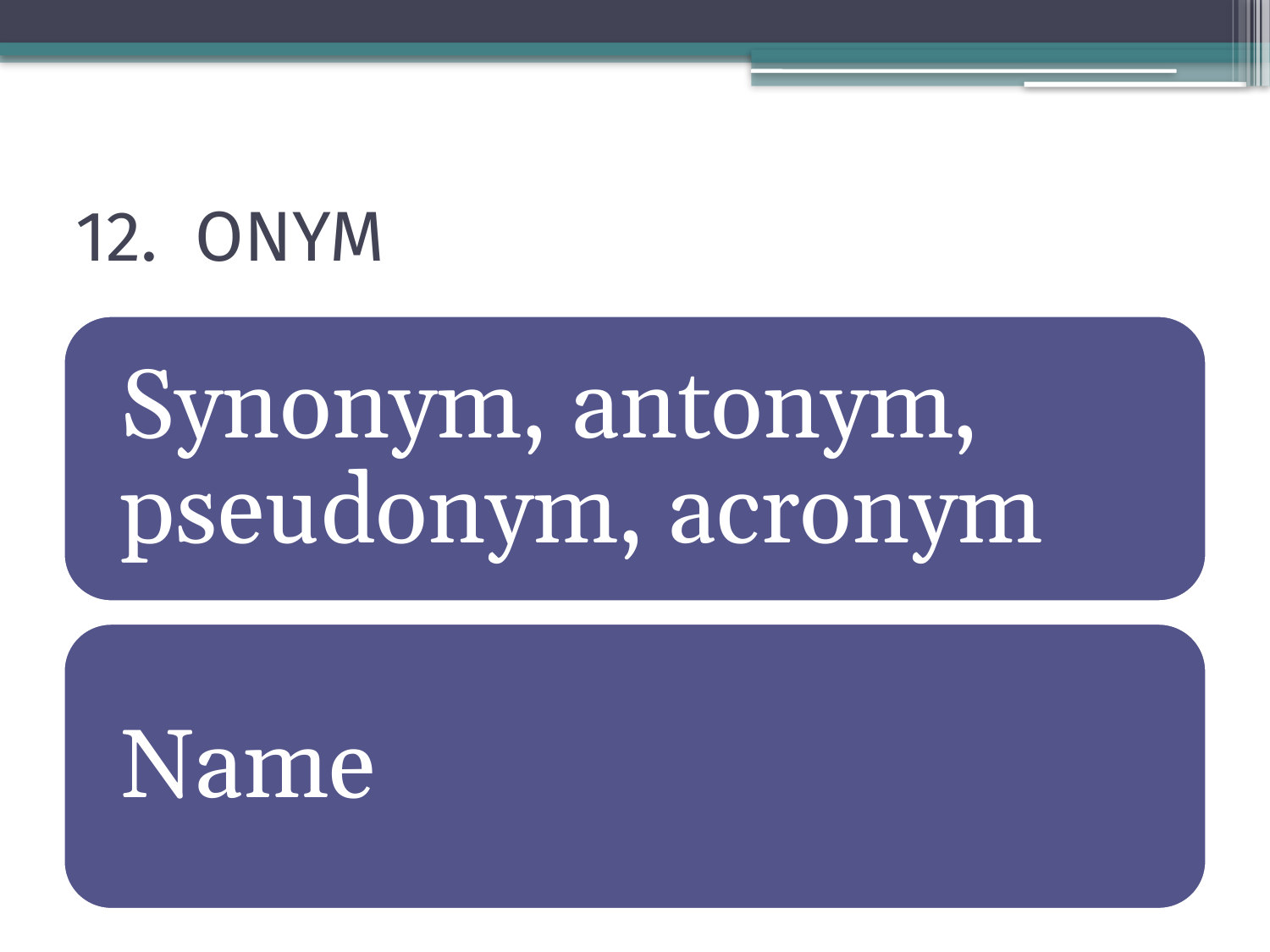

# 12.  ONYM
Synonym, antonym, pseudonym, acronym
Name